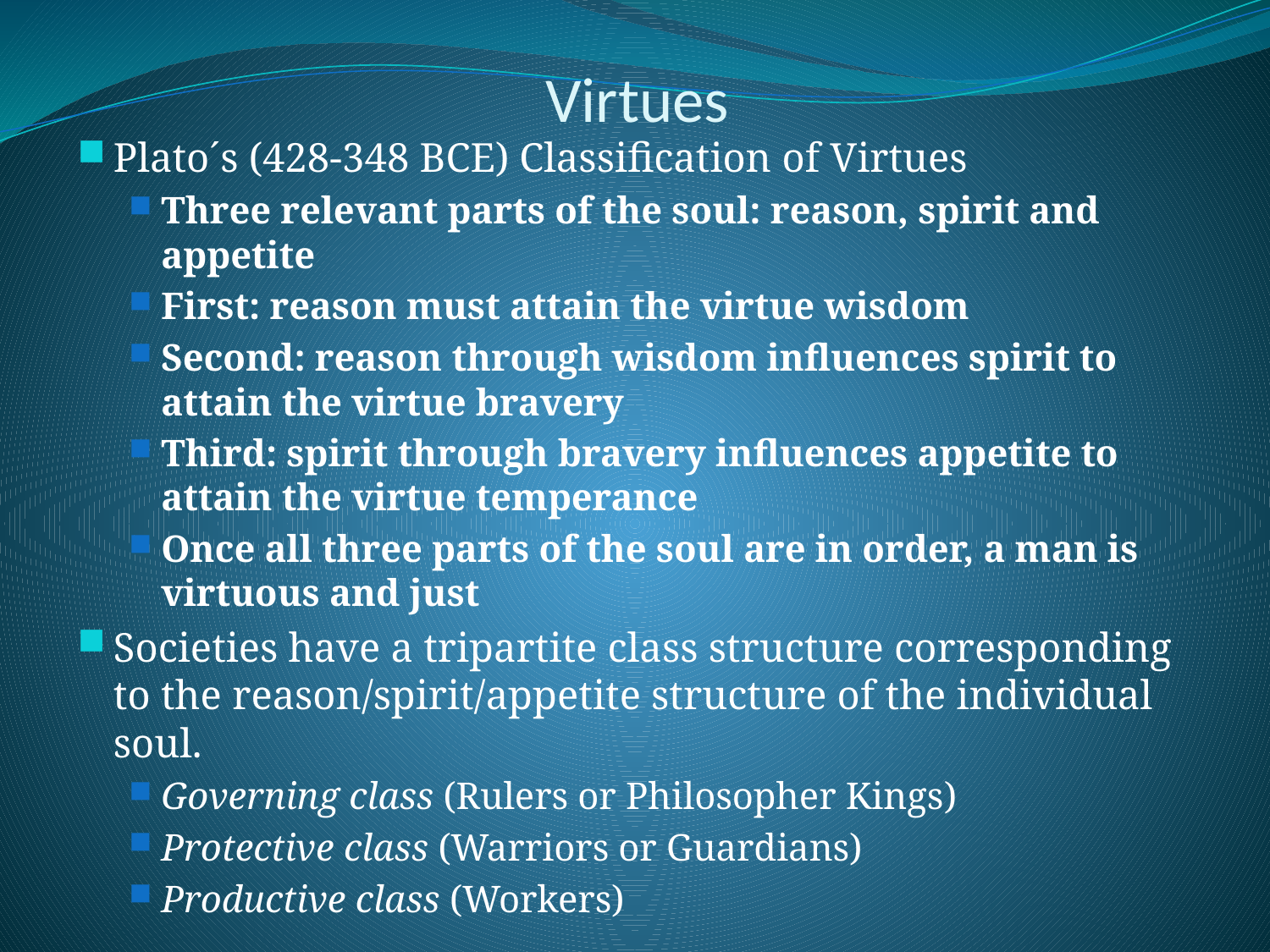

# Virtues
Plato´s (428-348 BCE) Classification of Virtues
Three relevant parts of the soul: reason, spirit and appetite
First: reason must attain the virtue wisdom
Second: reason through wisdom influences spirit to attain the virtue bravery
Third: spirit through bravery influences appetite to attain the virtue temperance
Once all three parts of the soul are in order, a man is virtuous and just
Societies have a tripartite class structure corresponding to the reason/spirit/appetite structure of the individual soul.
Governing class (Rulers or Philosopher Kings)
Protective class (Warriors or Guardians)
Productive class (Workers)